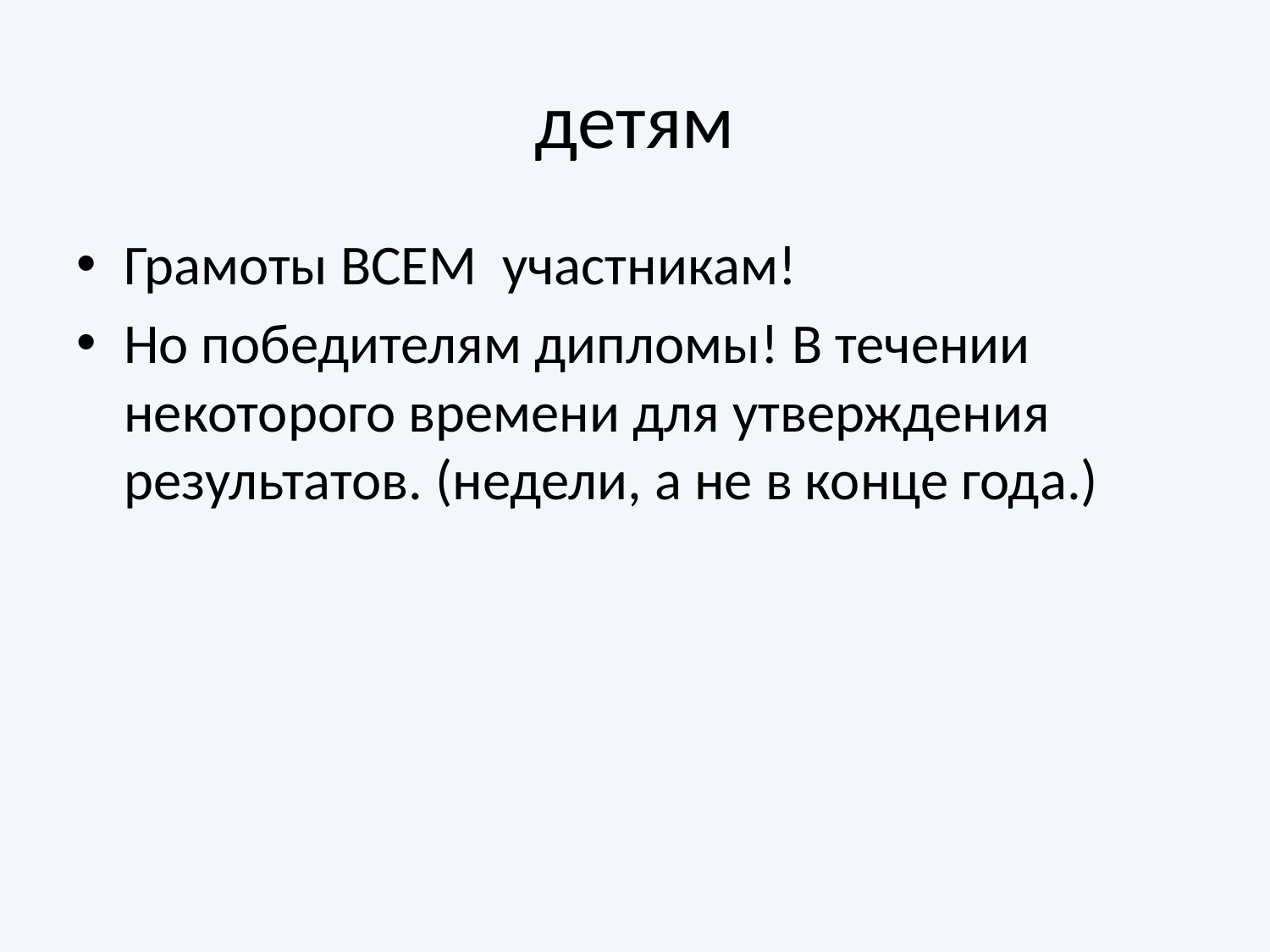

# детям
Грамоты ВСЕМ  участникам!
Но победителям дипломы! В течении некоторого времени для утверждения результатов. (недели, а не в конце года.)